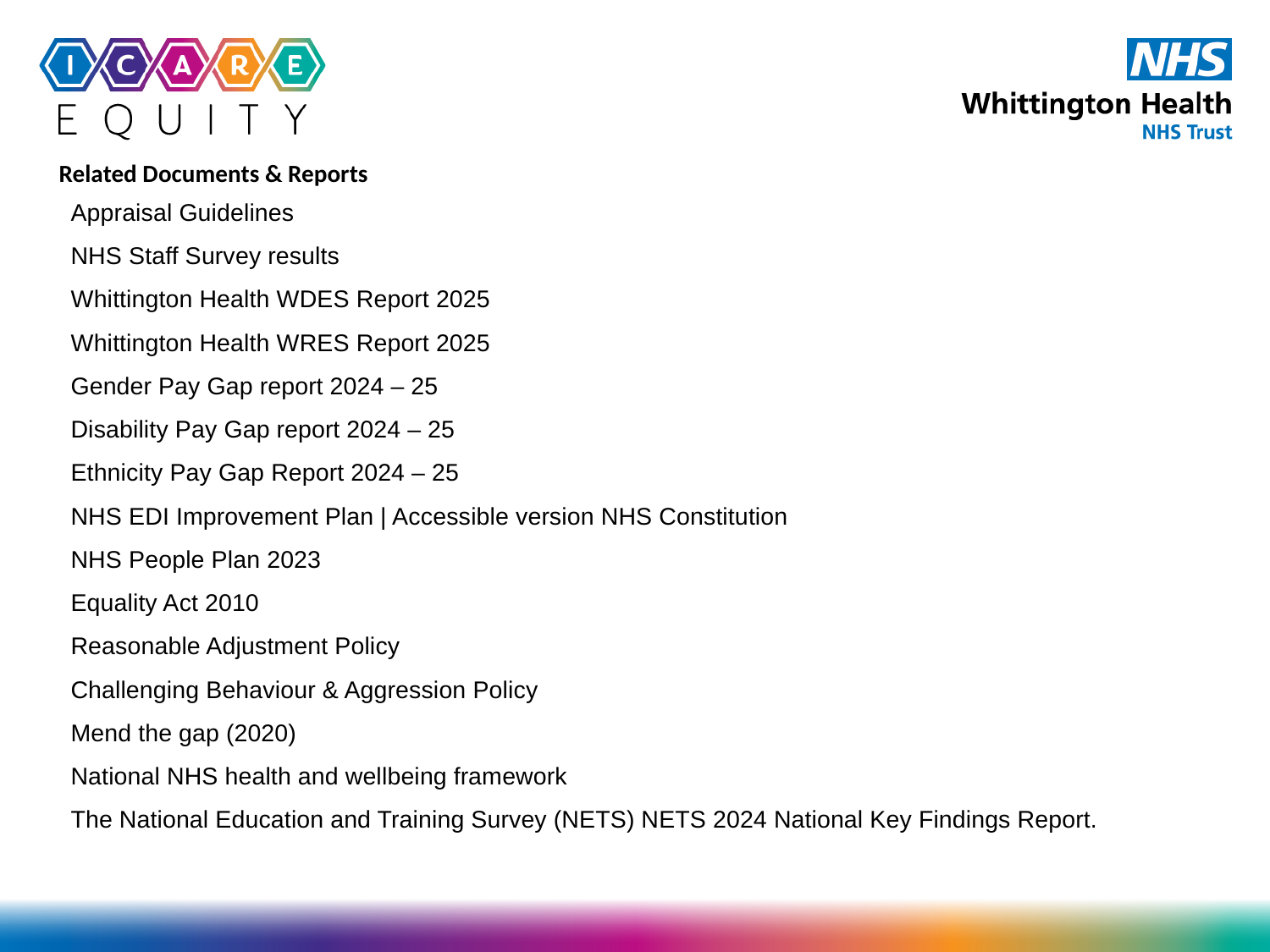

Related Documents & Reports
Appraisal Guidelines
NHS Staff Survey results
Whittington Health WDES Report 2025
Whittington Health WRES Report 2025
Gender Pay Gap report 2024 – 25
Disability Pay Gap report 2024 – 25
Ethnicity Pay Gap Report 2024 – 25
NHS EDI Improvement Plan | Accessible version NHS Constitution
NHS People Plan 2023
Equality Act 2010
Reasonable Adjustment Policy
Challenging Behaviour & Aggression Policy
Mend the gap (2020)
National NHS health and wellbeing framework
The National Education and Training Survey (NETS) NETS 2024 National Key Findings Report.